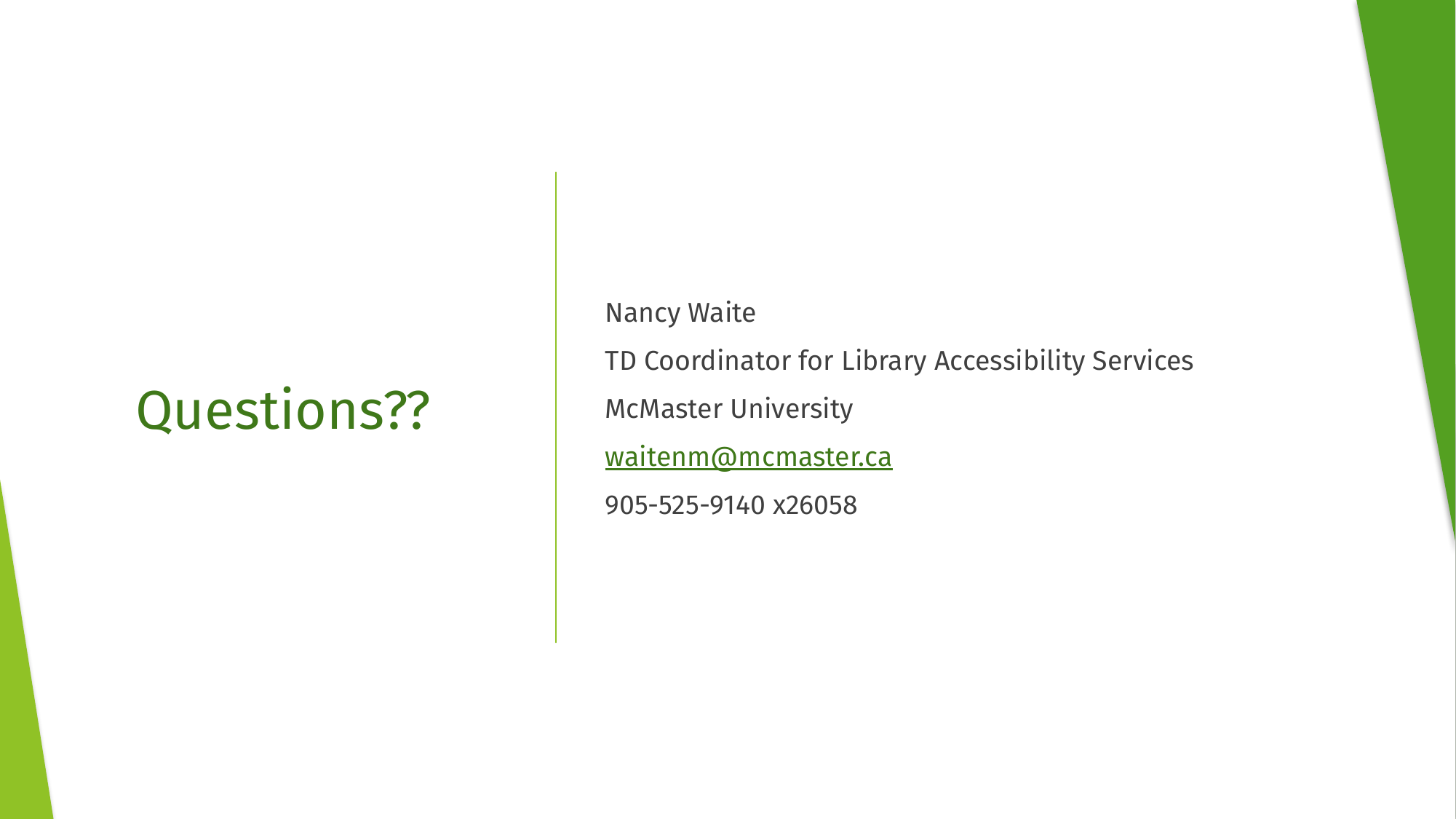

Nancy Waite
TD Coordinator for Library Accessibility Services
McMaster University
waitenm@mcmaster.ca
905-525-9140 x26058
# Questions??